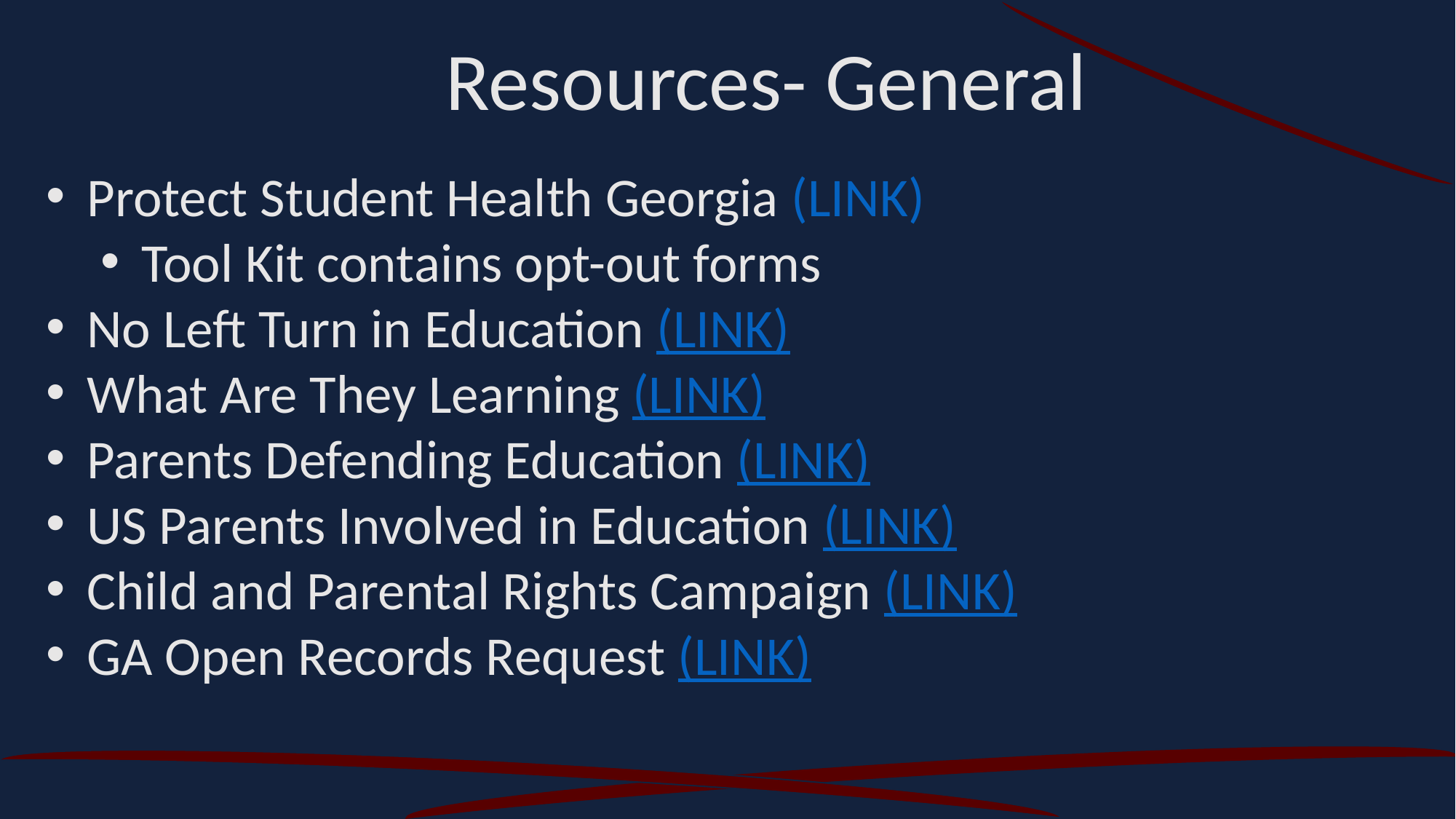

Resources- General
Protect Student Health Georgia (LINK)
Tool Kit contains opt-out forms
No Left Turn in Education (LINK)
What Are They Learning (LINK)
Parents Defending Education (LINK)
US Parents Involved in Education (LINK)
Child and Parental Rights Campaign (LINK)
GA Open Records Request (LINK)